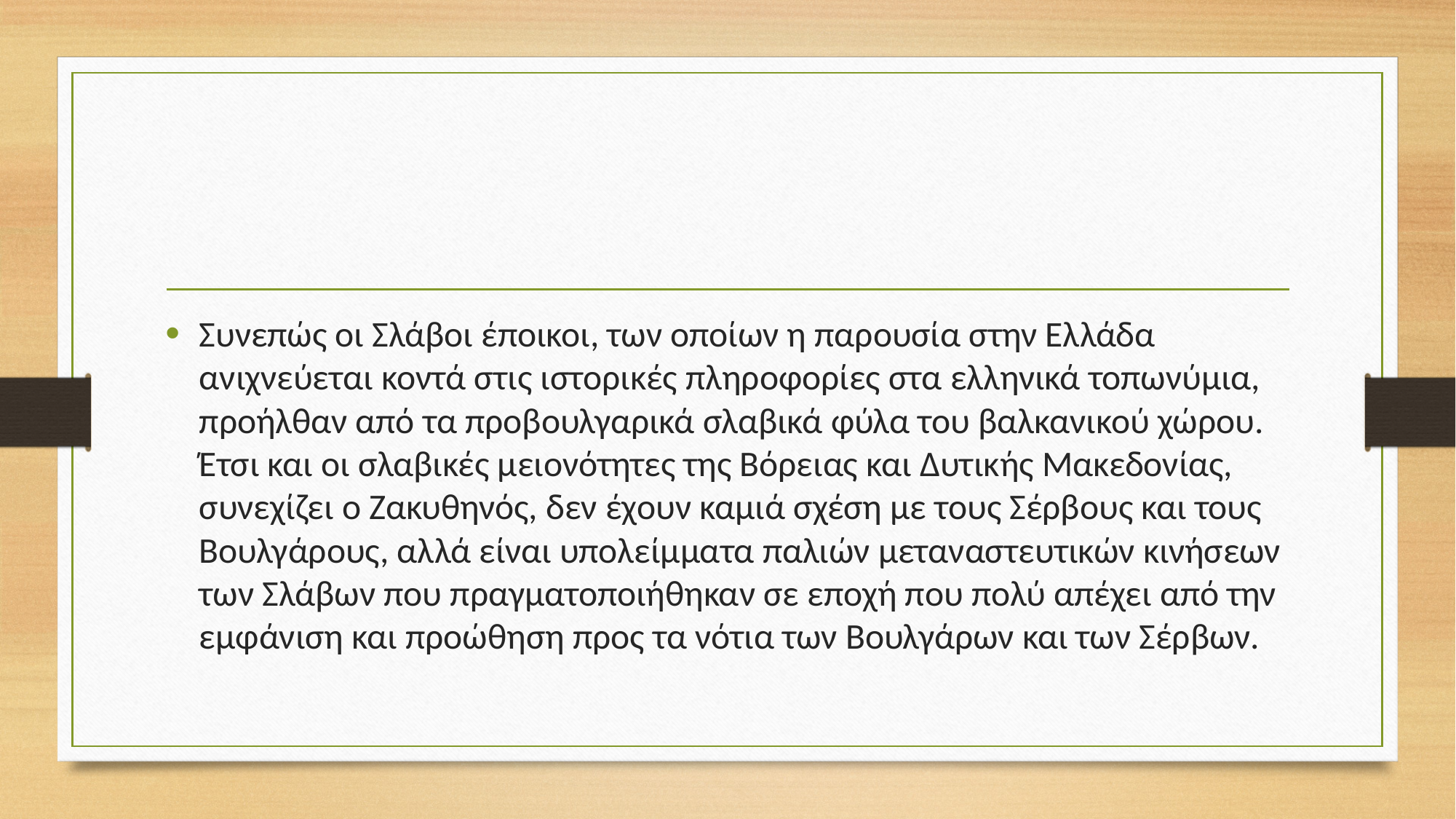

#
Συνεπώς οι Σλάβοι έποικοι, των οποίων η παρουσία στην Ελλάδα ανιχνεύεται κοντά στις ιστορικές πληροφορίες στα ελληνικά τοπωνύμια, προήλθαν από τα προβουλγαρικά σλαβικά φύλα του βαλκανικού χώρου. Έτσι και οι σλαβικές μειονότητες της Βόρειας και Δυτικής Μακεδονίας, συνεχίζει ο Ζακυθηνός, δεν έχουν καμιά σχέση με τους Σέρβους και τους Βουλγάρους, αλλά είναι υπολείμματα παλιών μεταναστευτικών κινήσεων των Σλάβων που πραγματοποιήθηκαν σε εποχή που πολύ απέχει από την εμφάνιση και προώθηση προς τα νότια των Βουλγάρων και των Σέρβων.